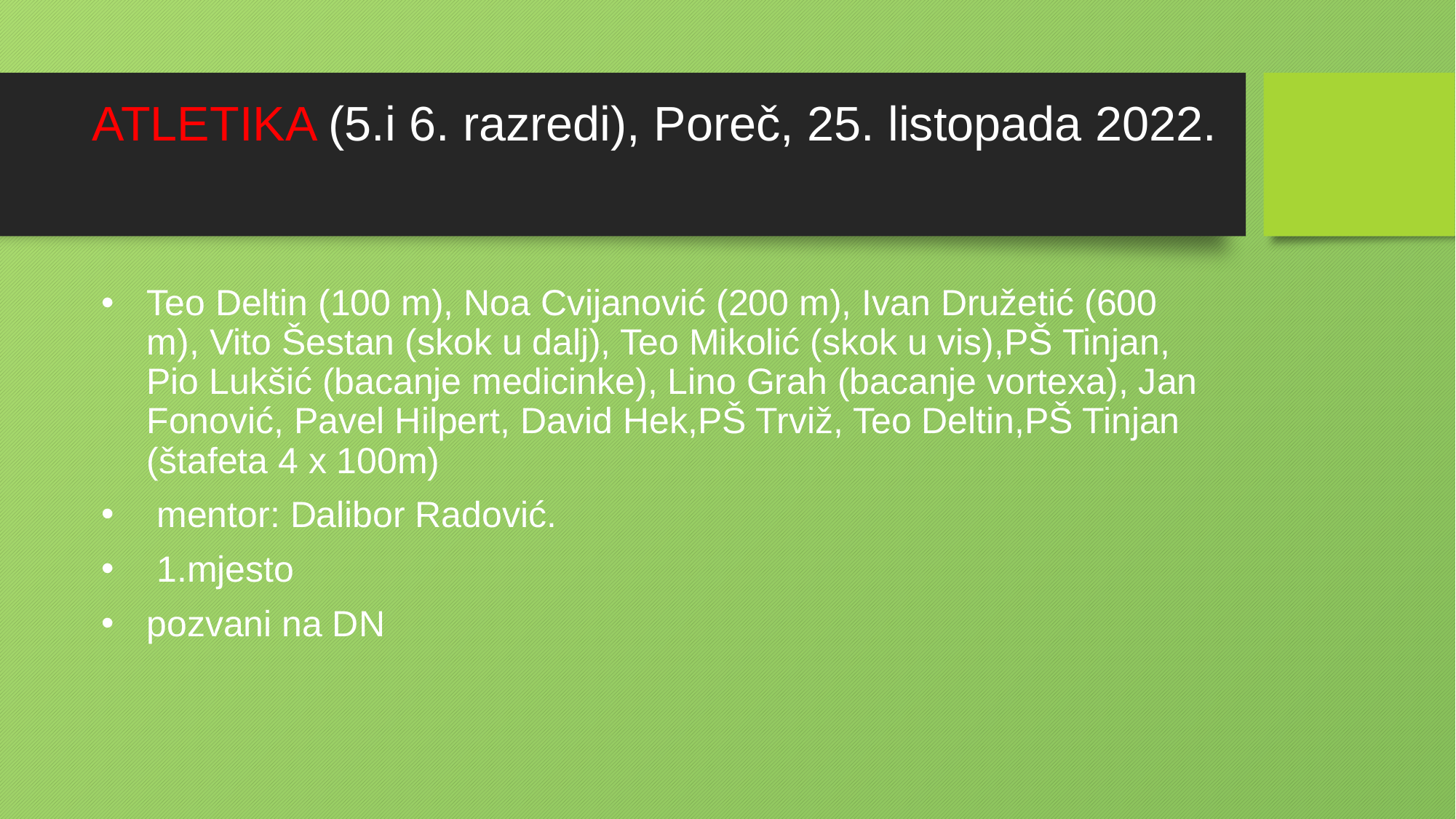

# ATLETIKA (5.i 6. razredi), Poreč, 25. listopada 2022.
Teo Deltin (100 m), Noa Cvijanović (200 m), Ivan Družetić (600 m), Vito Šestan (skok u dalj), Teo Mikolić (skok u vis),PŠ Tinjan, Pio Lukšić (bacanje medicinke), Lino Grah (bacanje vortexa), Jan Fonović, Pavel Hilpert, David Hek,PŠ Trviž, Teo Deltin,PŠ Tinjan (štafeta 4 x 100m)
 mentor: Dalibor Radović.
 1.mjesto
pozvani na DN